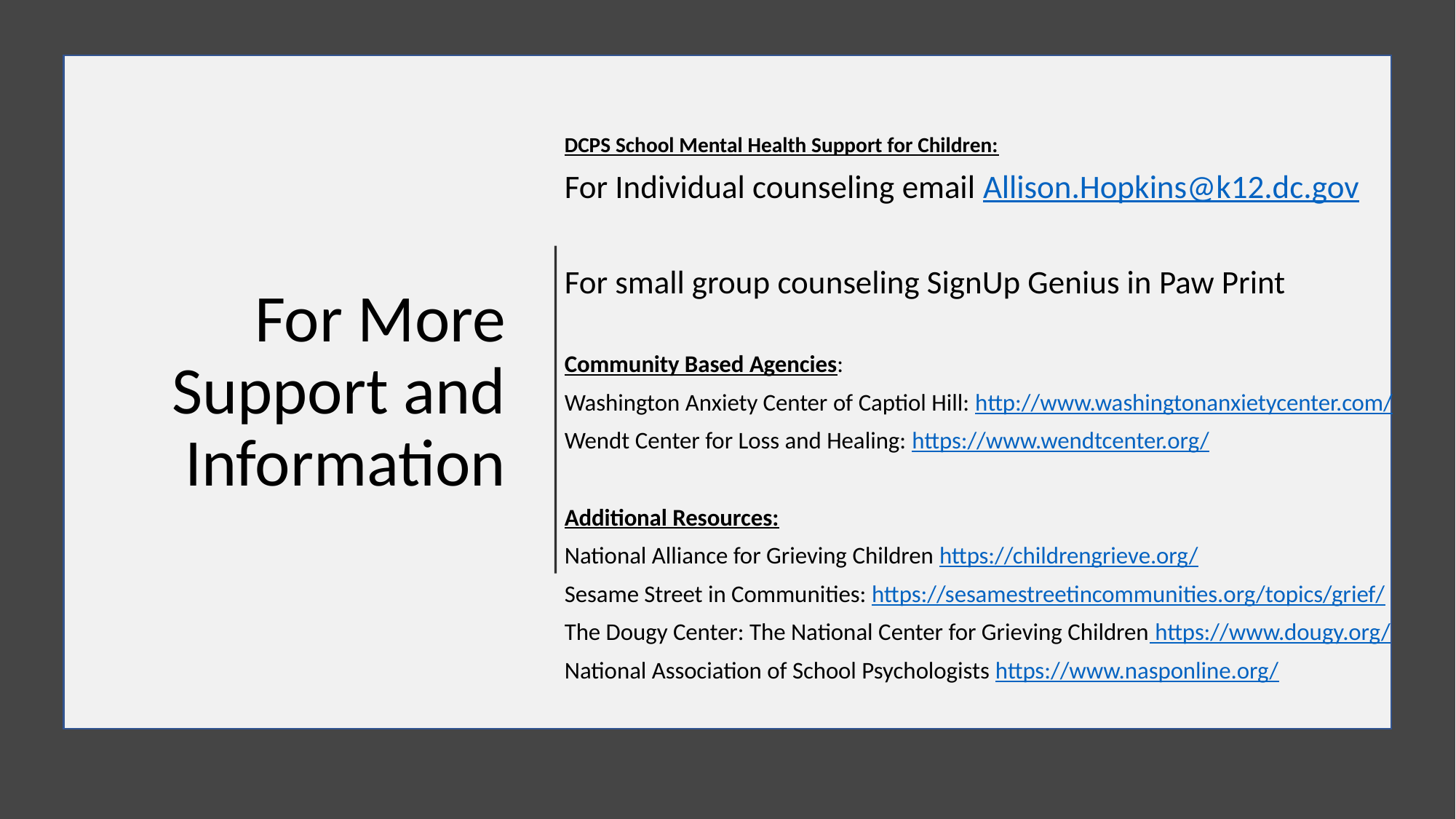

# For More Support and Information
DCPS School Mental Health Support for Children:
For Individual counseling email Allison.Hopkins@k12.dc.gov

For small group counseling SignUp Genius in Paw Print

Community Based Agencies:
Washington Anxiety Center of Captiol Hill: http://www.washingtonanxietycenter.com/
Wendt Center for Loss and Healing: https://www.wendtcenter.org/

Additional Resources:
National Alliance for Grieving Children https://childrengrieve.org/
Sesame Street in Communities: https://sesamestreetincommunities.org/topics/grief/
The Dougy Center: The National Center for Grieving Children https://www.dougy.org/
National Association of School Psychologists https://www.nasponline.org/